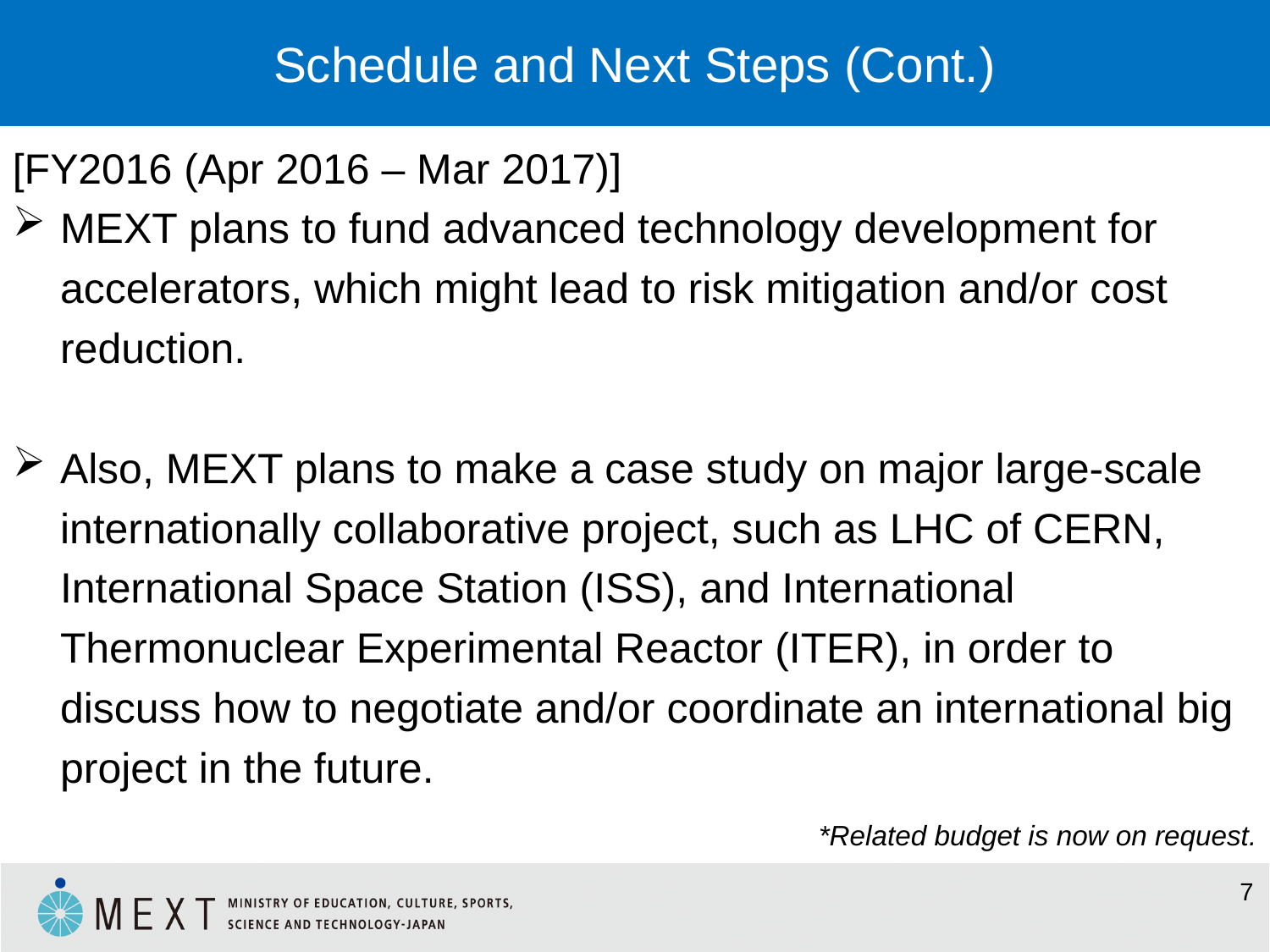

# Schedule and Next Steps (Cont.)
[FY2016 (Apr 2016 – Mar 2017)]
MEXT plans to fund advanced technology development for accelerators, which might lead to risk mitigation and/or cost reduction.

Also, MEXT plans to make a case study on major large-scale internationally collaborative project, such as LHC of CERN, International Space Station (ISS), and International Thermonuclear Experimental Reactor (ITER), in order to discuss how to negotiate and/or coordinate an international big project in the future.
*Related budget is now on request.
7